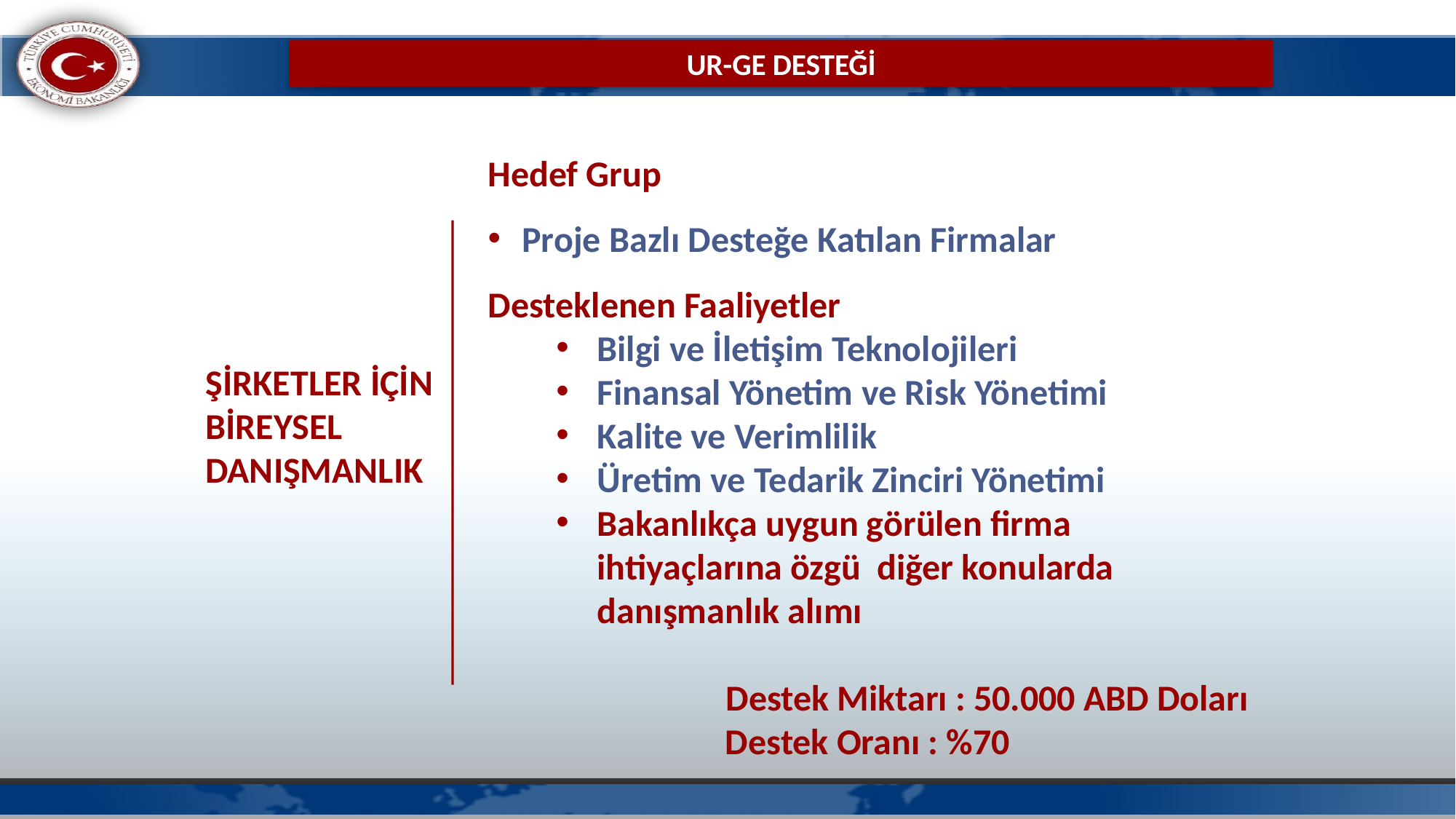

Hedef Grup
Proje Bazlı Desteğe Katılan Firmalar
Desteklenen Faaliyetler
Bilgi ve İletişim Teknolojileri
Finansal Yönetim ve Risk Yönetimi
Kalite ve Verimlilik
Üretim ve Tedarik Zinciri Yönetimi
Bakanlıkça uygun görülen firma ihtiyaçlarına özgü  diğer konularda danışmanlık alımı

Destek Miktarı : 50.000 ABD Doları
                             Destek Oranı : %70

# UR-GE DESTEĞİ

ŞİRKETLER İÇİN BİREYSEL DANIŞMANLIK